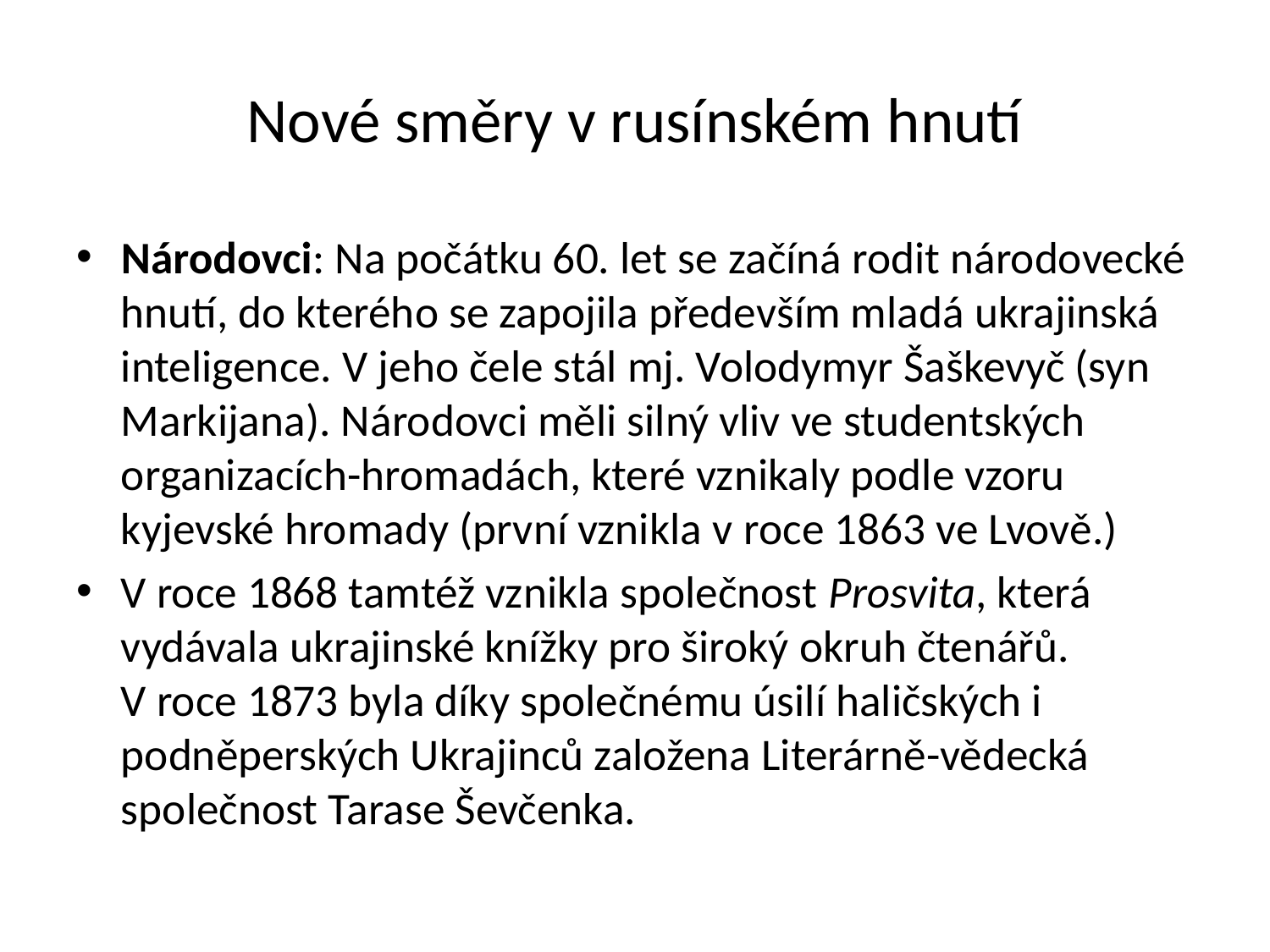

# Nové směry v rusínském hnutí
Národovci: Na počátku 60. let se začíná rodit národovecké hnutí, do kterého se zapojila především mladá ukrajinská inteligence. V jeho čele stál mj. Volodymyr Šaškevyč (syn Markijana). Národovci měli silný vliv ve studentských organizacích-hromadách, které vznikaly podle vzoru kyjevské hromady (první vznikla v roce 1863 ve Lvově.)
V roce 1868 tamtéž vznikla společnost Prosvita, která vydávala ukrajinské knížky pro široký okruh čtenářů. V roce 1873 byla díky společnému úsilí haličských i podněperských Ukrajinců založena Literárně-vědecká společnost Tarase Ševčenka.